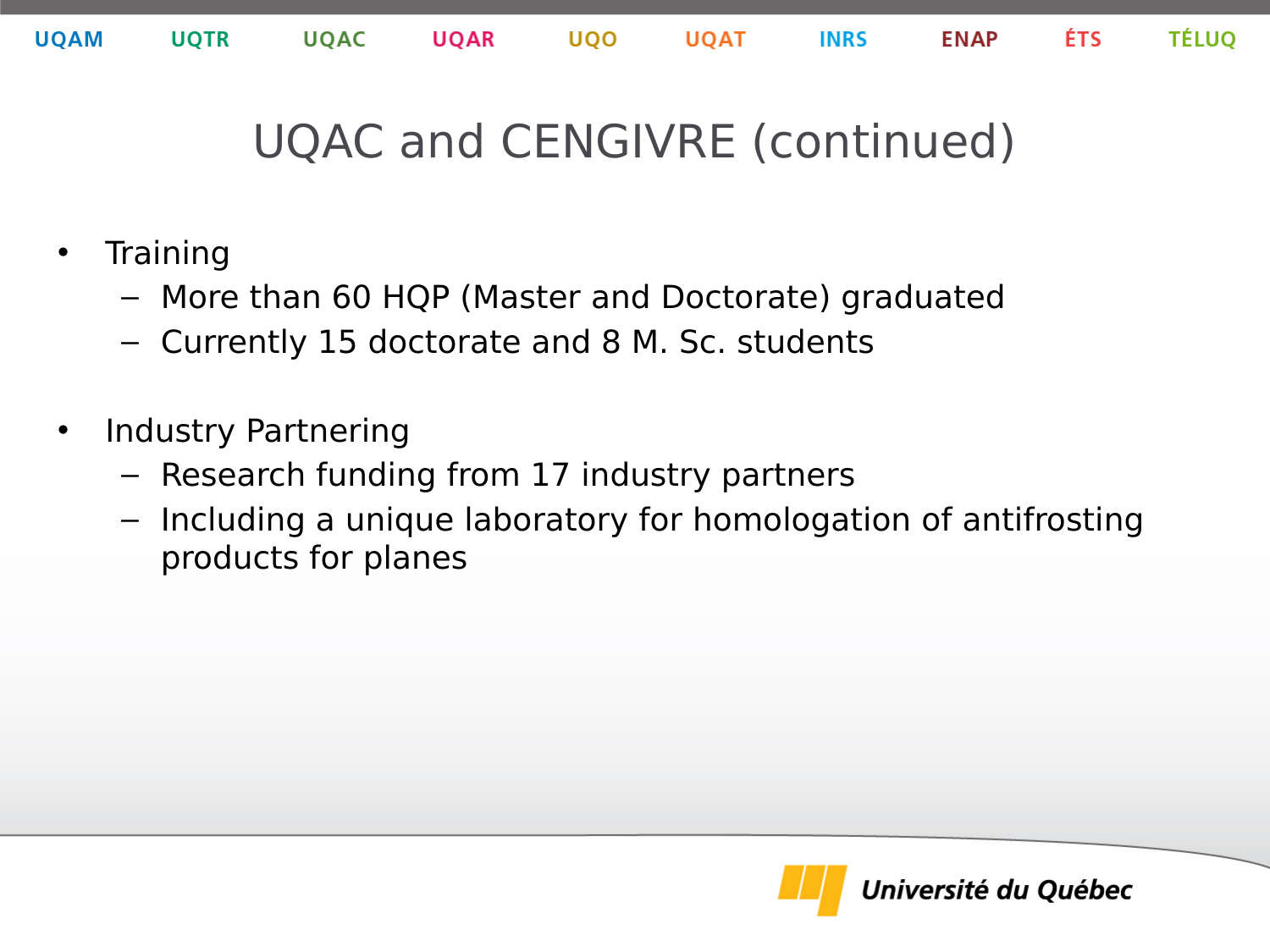

# UQAC and CENGIVRE (continued)
Training
More than 60 HQP (Master and Doctorate) graduated
Currently 15 doctorate and 8 M. Sc. students

Industry Partnering
Research funding from 17 industry partners
Including a unique laboratory for homologation of antifrosting products for planes